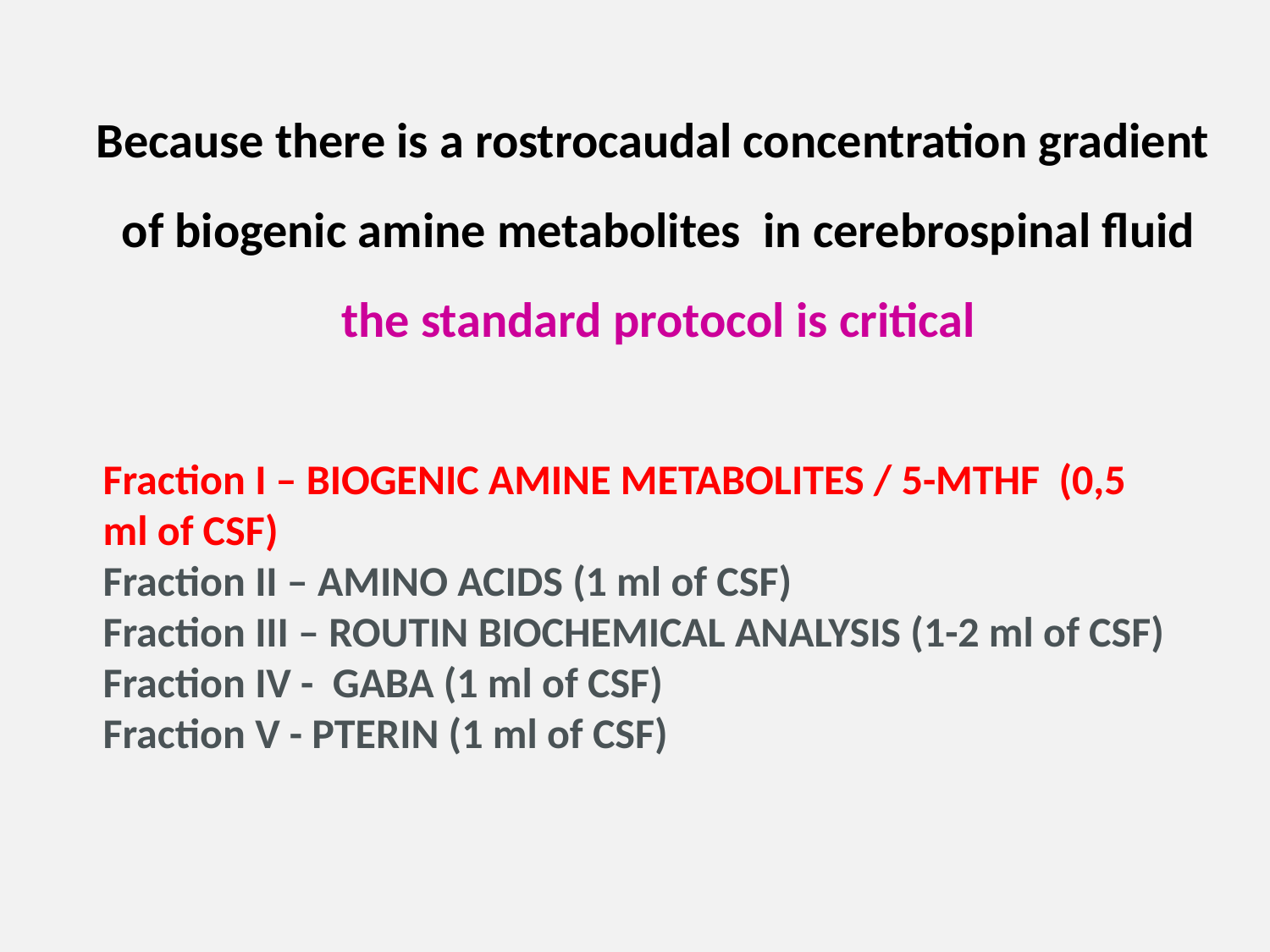

Because there is a rostrocaudal concentration gradient
of biogenic amine metabolites  in cerebrospinal fluid
 the standard protocol is critical
Fraction I – BIOGENIC AMINE METABOLITES / 5-MTHF  (0,5 ml of CSF)
Fraction II – AMINO ACIDS (1 ml of CSF)
Fraction III – ROUTIN BIOCHEMICAL ANALYSIS (1-2 ml of CSF)
Fraction IV -  GABA (1 ml of CSF)
Fraction V - PTERIN (1 ml of CSF)